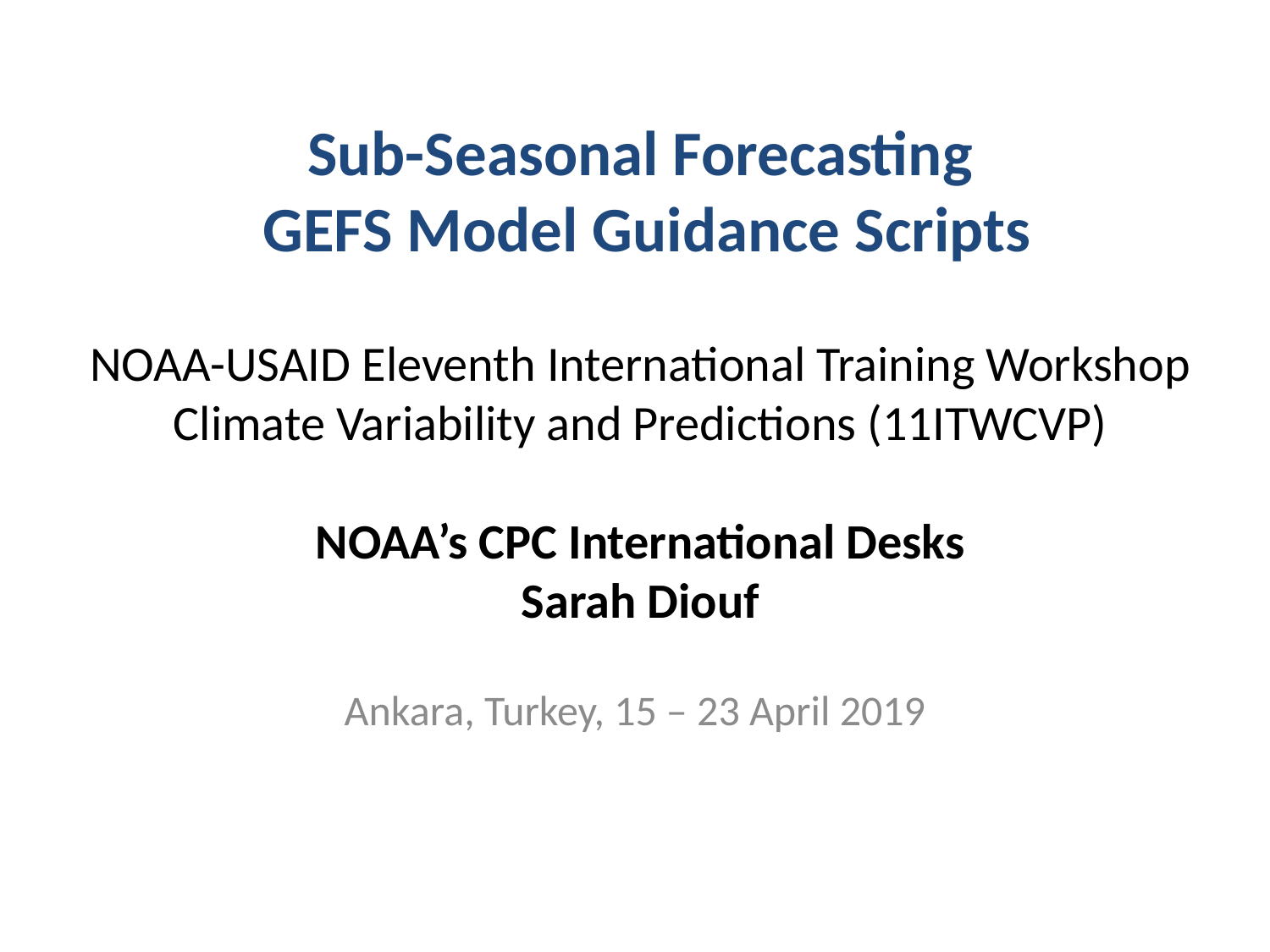

# Sub-Seasonal Forecasting GEFS Model Guidance Scripts NOAA-USAID Eleventh International Training Workshop Climate Variability and Predictions (11ITWCVP) NOAA’s CPC International Desks Sarah Diouf
Ankara, Turkey, 15 – 23 April 2019